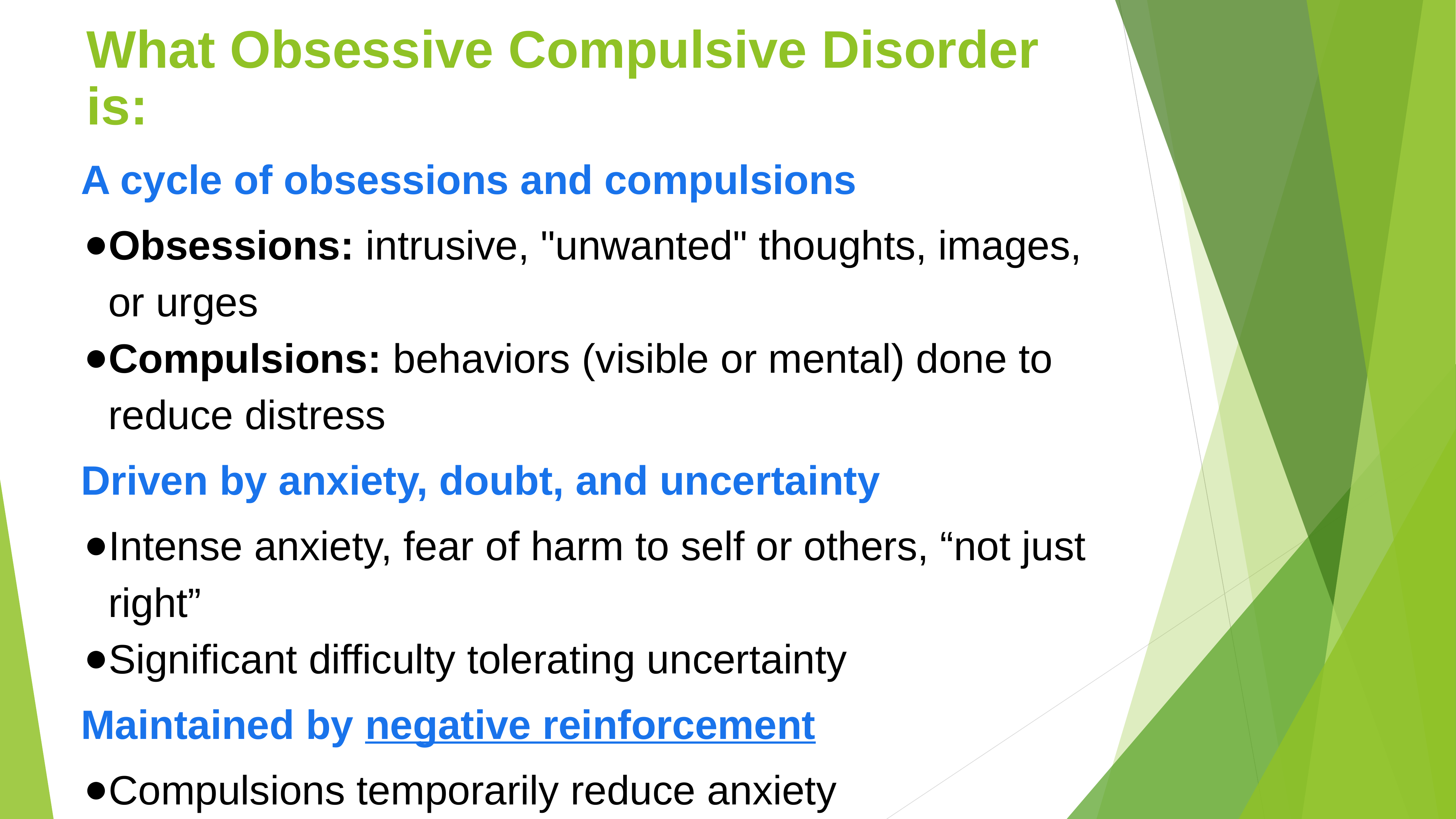

# What Obsessive Compulsive Disorder is:
A cycle of obsessions and compulsions
Obsessions: intrusive, "unwanted" thoughts, images, or urges
Compulsions: behaviors (visible or mental) done to reduce distress
Driven by anxiety, doubt, and uncertainty
Intense anxiety, fear of harm to self or others, “not just right”
Significant difficulty tolerating uncertainty
Maintained by negative reinforcement
Compulsions temporarily reduce anxiety
Relief strengthens the OCD cycle over time